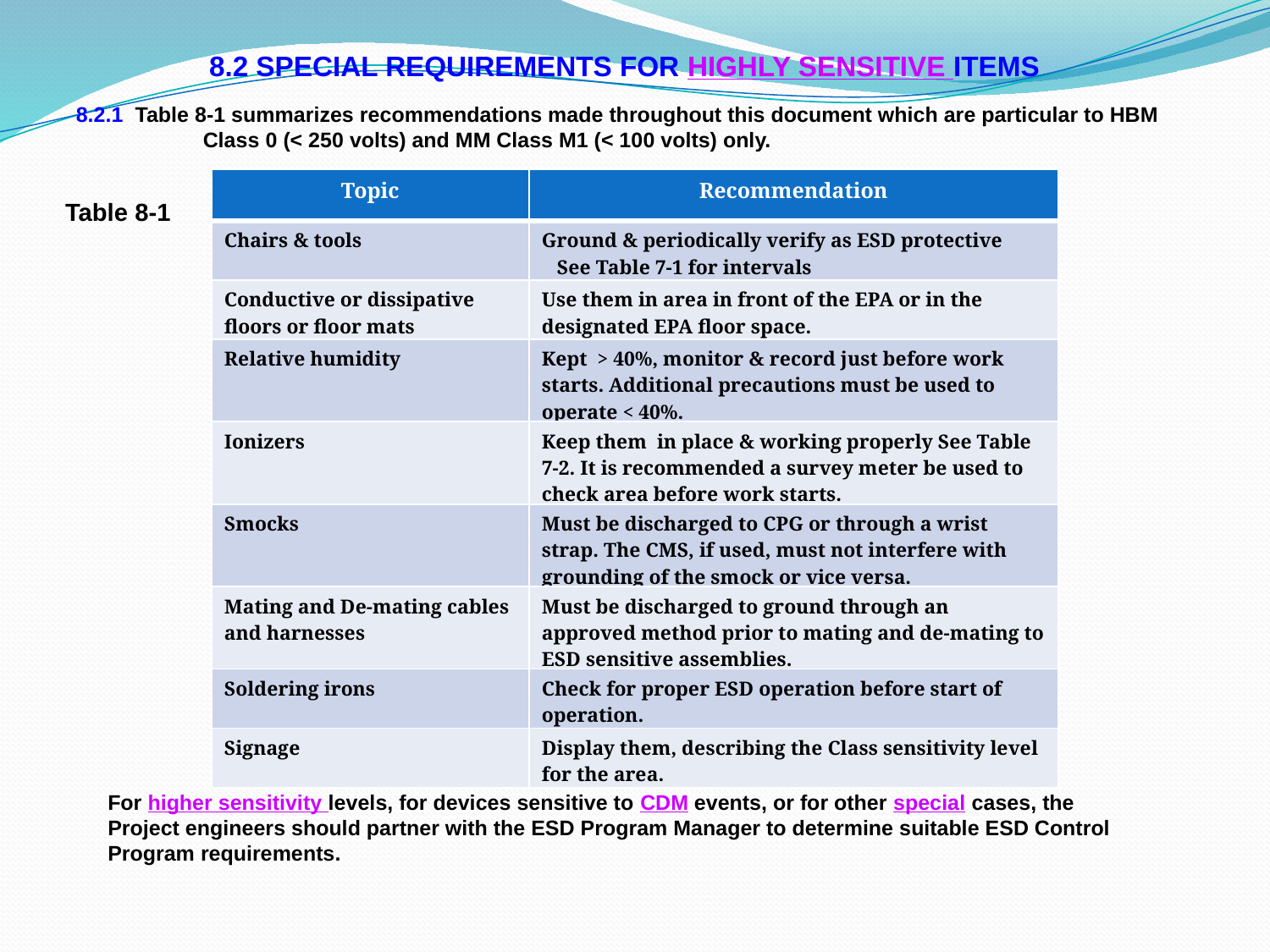

8.2 SPECIAL REQUIREMENTS FOR HIGHLY SENSITIVE ITEMS
8.2.1  Table 8-1 summarizes recommendations made throughout this document which are particular to HBM 	Class 0 (< 250 volts) and MM Class M1 (< 100 volts) only.

| Topic | Recommendation |
| --- | --- |
| Chairs & tools | Ground & periodically verify as ESD protective See Table 7-1 for intervals |
| Conductive or dissipative floors or floor mats | Use them in area in front of the EPA or in the designated EPA floor space. |
| Relative humidity | Kept > 40%, monitor & record just before work starts. Additional precautions must be used to operate < 40%. |
| Ionizers | Keep them in place & working properly See Table 7-2. It is recommended a survey meter be used to check area before work starts. |
| Smocks | Must be discharged to CPG or through a wrist strap. The CMS, if used, must not interfere with grounding of the smock or vice versa. |
| Mating and De-mating cables and harnesses | Must be discharged to ground through an approved method prior to mating and de-mating to ESD sensitive assemblies. |
| Soldering irons | Check for proper ESD operation before start of operation. |
| Signage | Display them, describing the Class sensitivity level for the area. |
Table 8-1
For higher sensitivity levels, for devices sensitive to CDM events, or for other special cases, the Project engineers should partner with the ESD Program Manager to determine suitable ESD Control Program requirements.